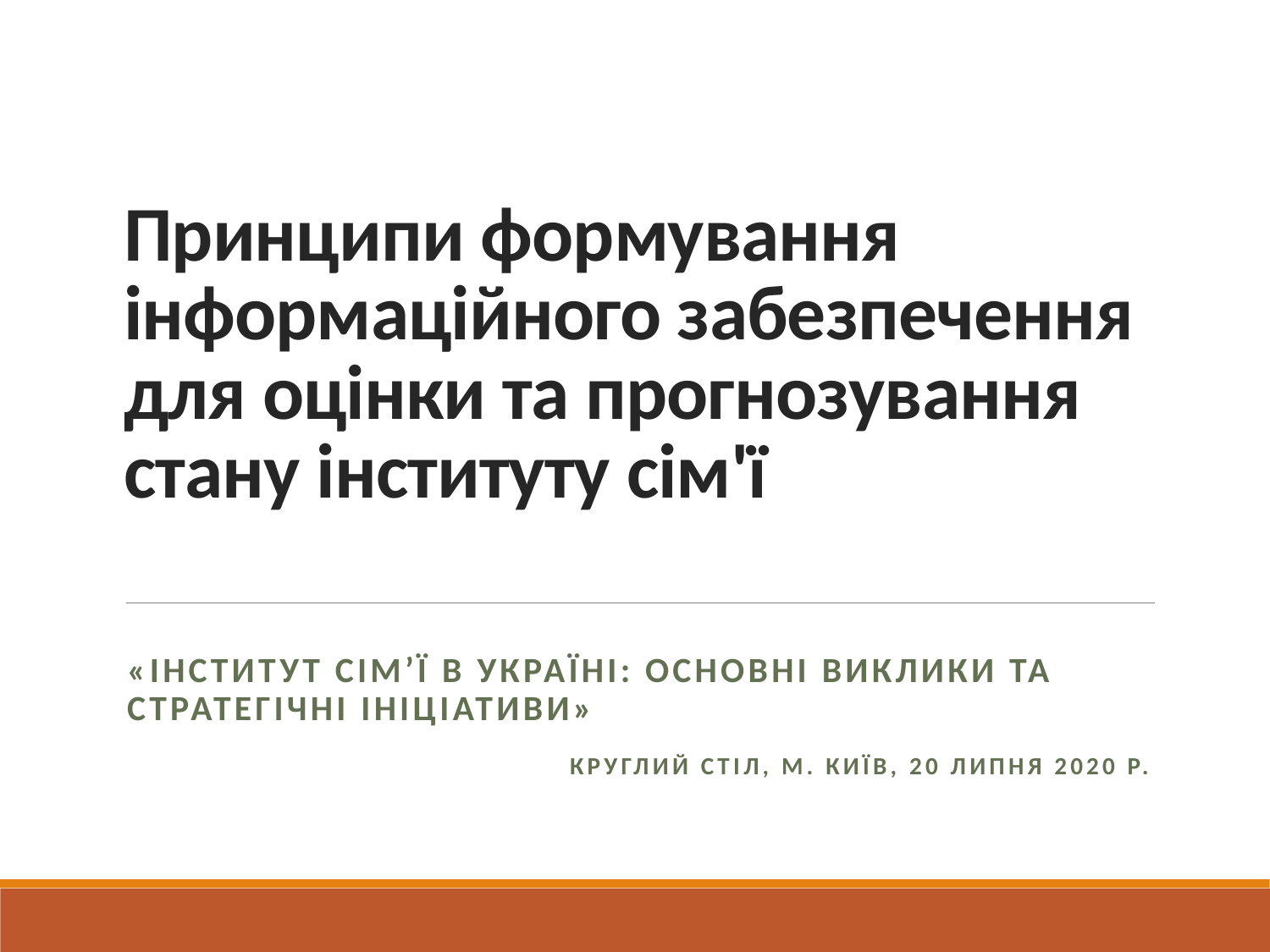

# Принципи формування інформаційного забезпечення для оцінки та прогнозування стану інституту сім'ї
«Інститут сім’ї в Україні: основні виклики та стратегічні ініціативи»
Круглий стіл, м. Київ, 20 липня 2020 р.